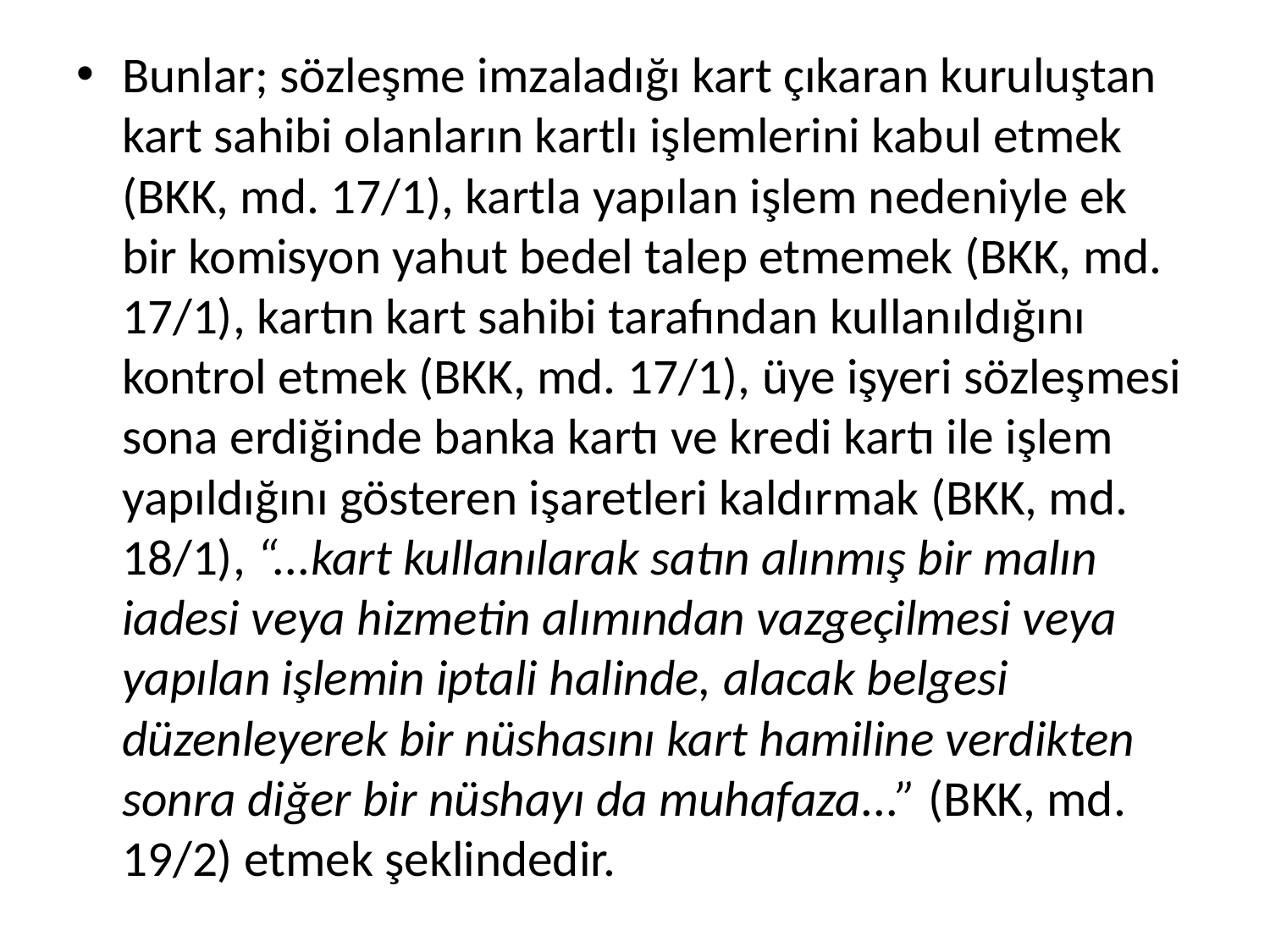

Bunlar; sözleşme imzaladığı kart çıkaran kuruluştan kart sahibi olanların kartlı işlemlerini kabul etmek (BKK, md. 17/1), kartla yapılan işlem nedeniyle ek bir komisyon yahut bedel talep etmemek (BKK, md. 17/1), kartın kart sahibi tarafından kullanıldığını kontrol etmek (BKK, md. 17/1), üye işyeri sözleşmesi sona erdiğinde banka kartı ve kredi kartı ile işlem yapıldığını gösteren işaretleri kaldırmak (BKK, md. 18/1), “...kart kullanılarak satın alınmış bir malın iadesi veya hizmetin alımından vazgeçilmesi veya yapılan işlemin iptali halinde, alacak belgesi düzenleyerek bir nüshasını kart hamiline verdikten sonra diğer bir nüshayı da muhafaza...” (BKK, md. 19/2) etmek şeklindedir.